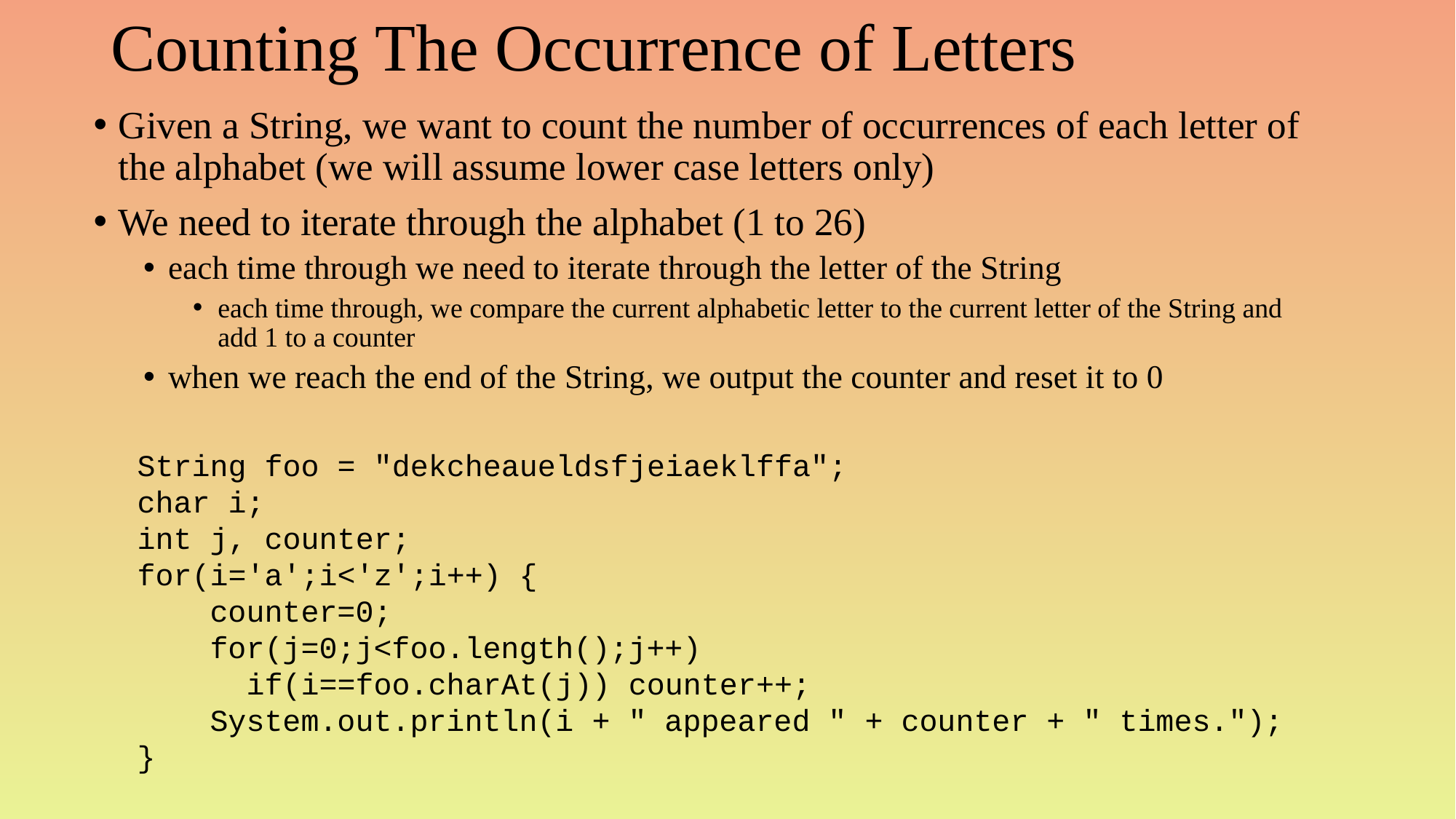

# Counting The Occurrence of Letters
Given a String, we want to count the number of occurrences of each letter of the alphabet (we will assume lower case letters only)
We need to iterate through the alphabet (1 to 26)
each time through we need to iterate through the letter of the String
each time through, we compare the current alphabetic letter to the current letter of the String and add 1 to a counter
when we reach the end of the String, we output the counter and reset it to 0
String foo = "dekcheaueldsfjeiaeklffa";
char i;
int j, counter;
for(i='a';i<'z';i++) {
    counter=0;
    for(j=0;j<foo.length();j++)
	if(i==foo.charAt(j)) counter++;
    System.out.println(i + " appeared " + counter + " times.");
}